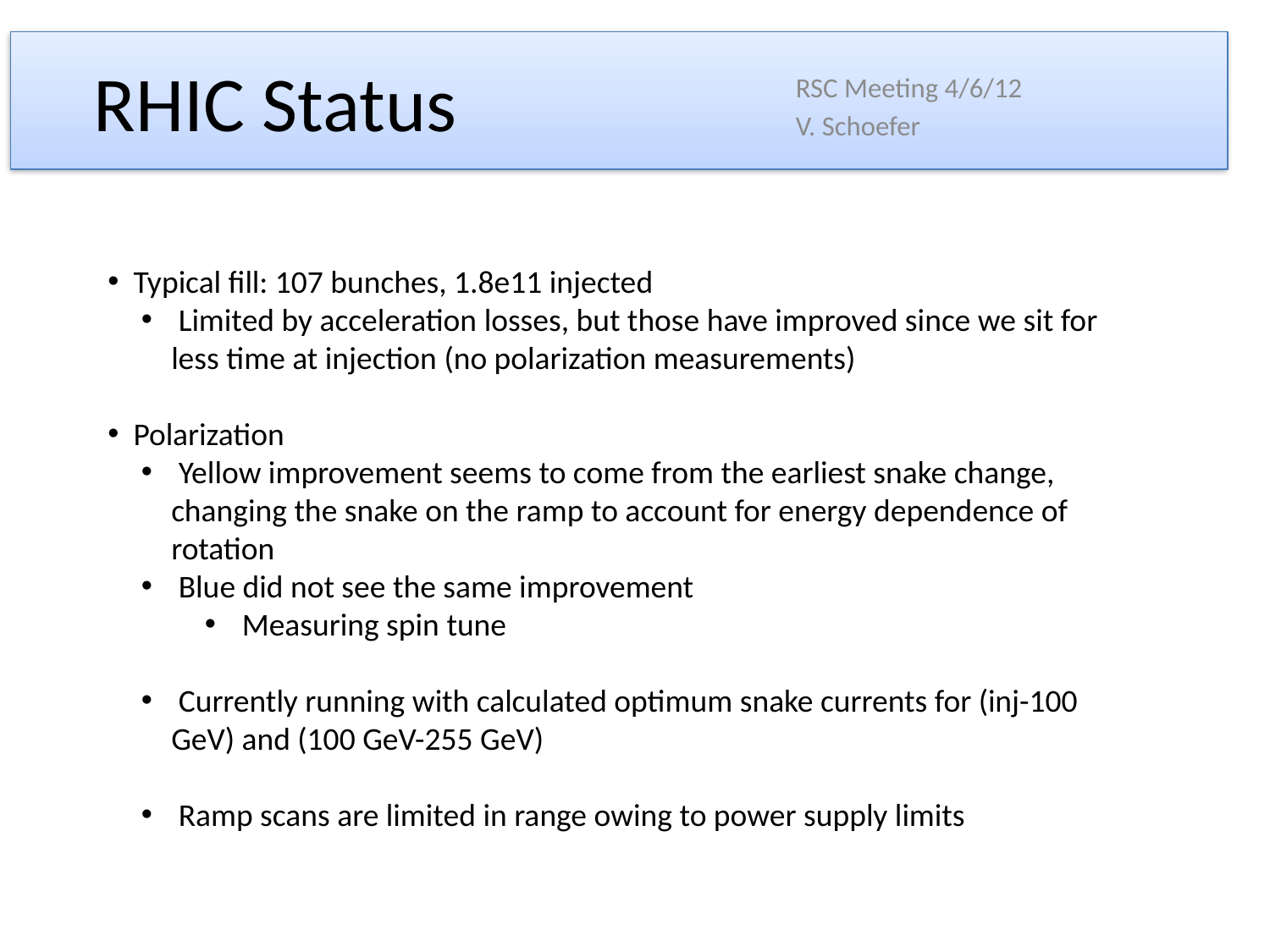

# RHIC Status
RSC Meeting 4/6/12
V. Schoefer
  Typical fill: 107 bunches, 1.8e11 injected
 Limited by acceleration losses, but those have improved since we sit for less time at injection (no polarization measurements)

  Polarization
 Yellow improvement seems to come from the earliest snake change, changing the snake on the ramp to account for energy dependence of rotation
 Blue did not see the same improvement
 Measuring spin tune

 Currently running with calculated optimum snake currents for (inj-100 GeV) and (100 GeV-255 GeV)

 Ramp scans are limited in range owing to power supply limits